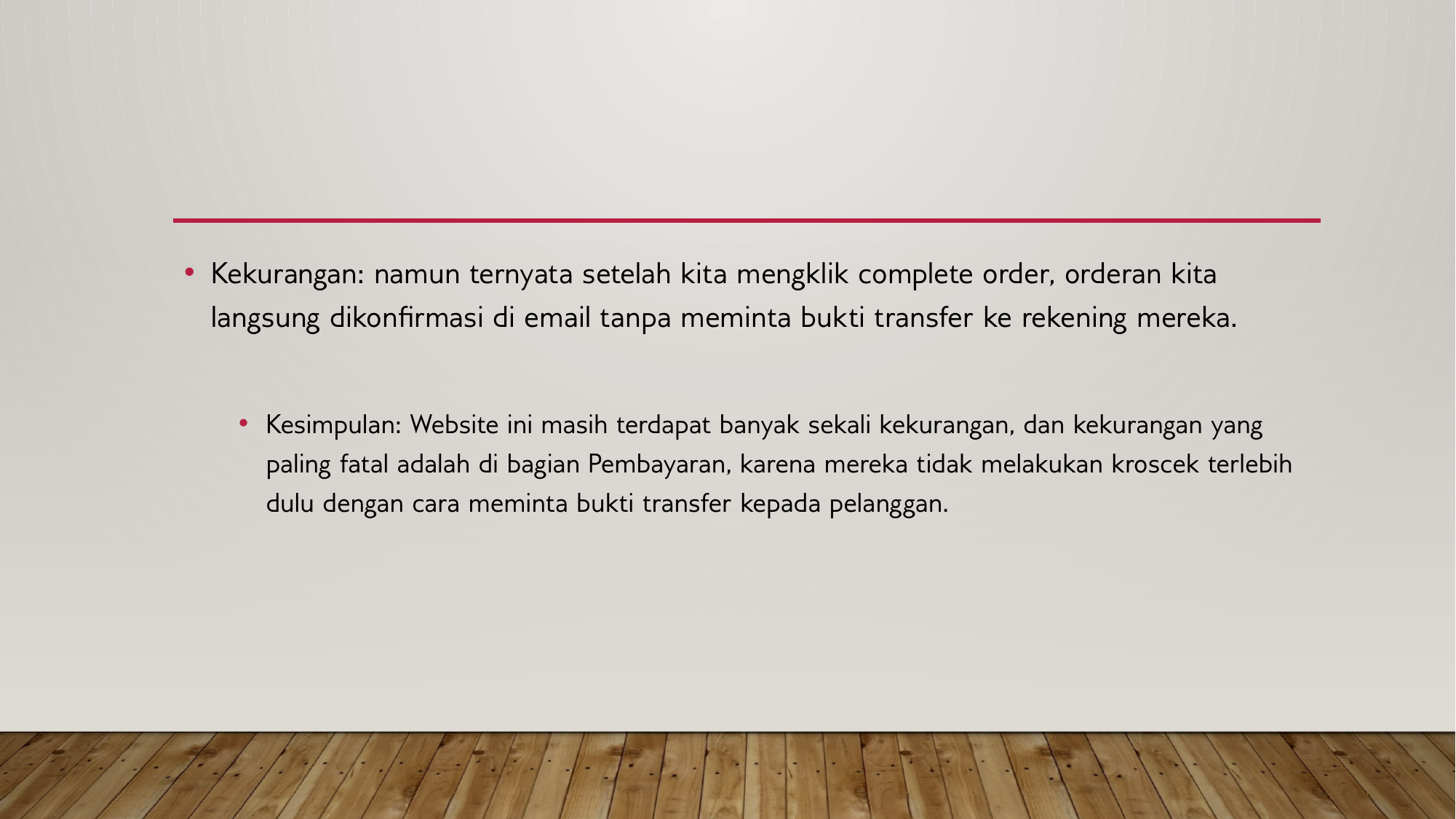

#
Kekurangan: namun ternyata setelah kita mengklik complete order, orderan kita langsung dikonfirmasi di email tanpa meminta bukti transfer ke rekening mereka.

Kesimpulan: Website ini masih terdapat banyak sekali kekurangan, dan kekurangan yang paling fatal adalah di bagian Pembayaran, karena mereka tidak melakukan kroscek terlebih dulu dengan cara meminta bukti transfer kepada pelanggan.